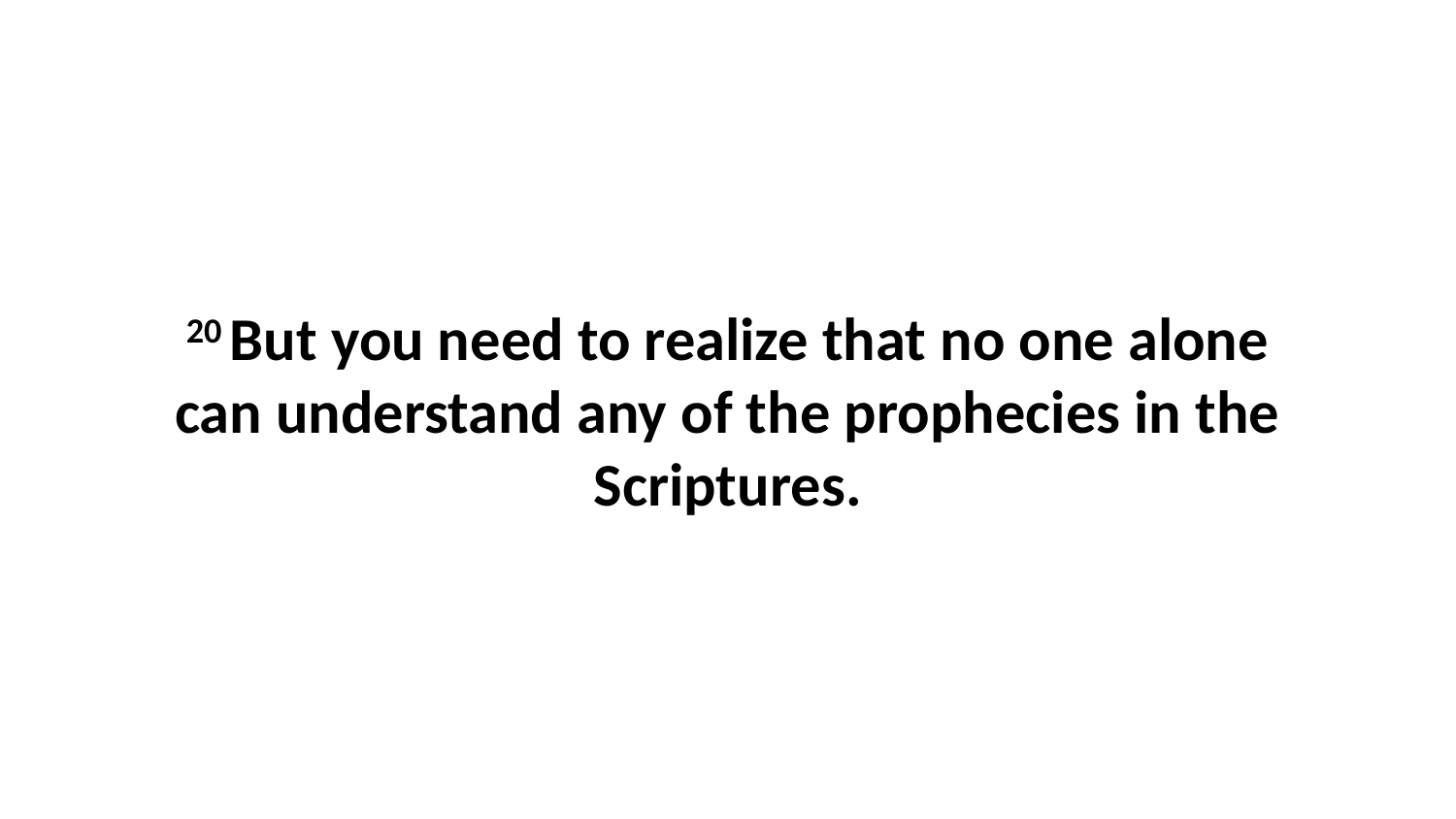

20 But you need to realize that no one alone can understand any of the prophecies in the Scriptures.